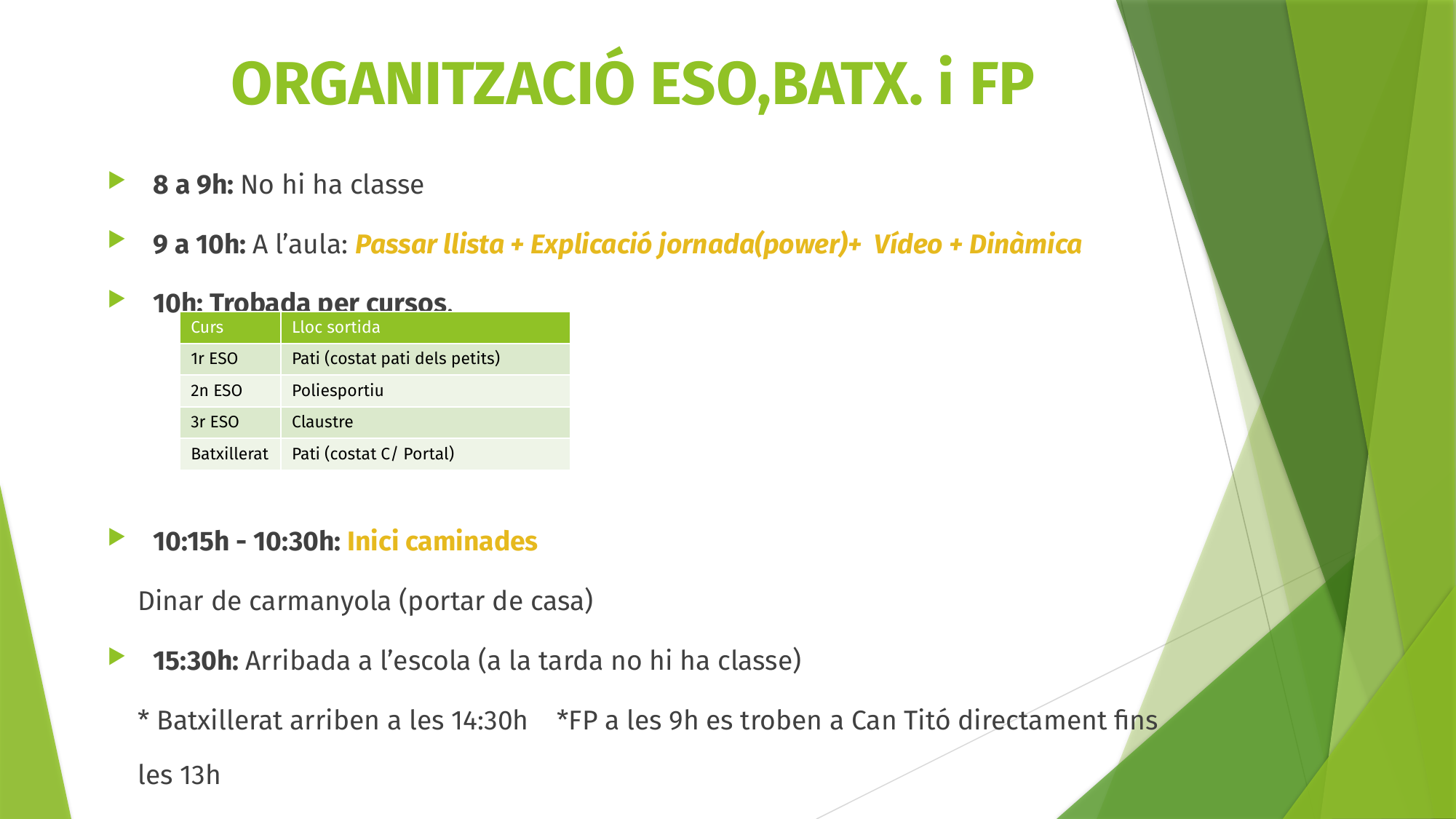

# ORGANITZACIÓ ESO,BATX. i FP
8 a 9h: No hi ha classe
9 a 10h: A l’aula: Passar llista + Explicació jornada(power)+  Vídeo + Dinàmica
10h: Trobada per cursos.

10:15h - 10:30h: Inici caminades
 	Dinar de carmanyola (portar de casa)
15:30h: Arribada a l’escola (a la tarda no hi ha classe)
* Batxillerat arriben a les 14:30h    *FP a les 9h es troben a Can Titó directament fins les 13h

| Curs | Lloc sortida |
| --- | --- |
| 1r ESO | Pati (costat pati dels petits) |
| 2n ESO | Poliesportiu |
| 3r ESO | Claustre |
| Batxillerat | Pati (costat C/ Portal) |